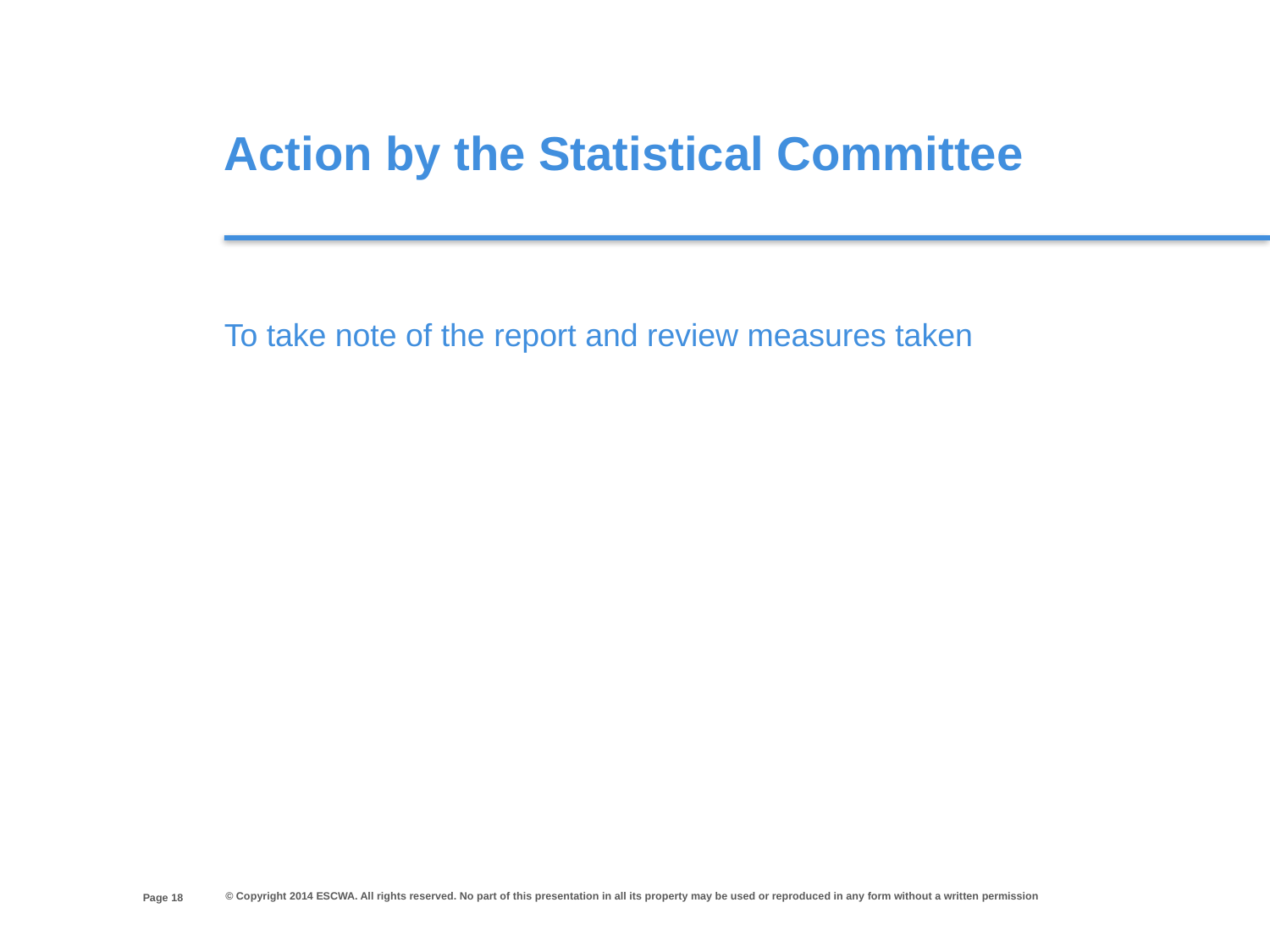

Action by the Statistical Committee
To take note of the report and review measures taken